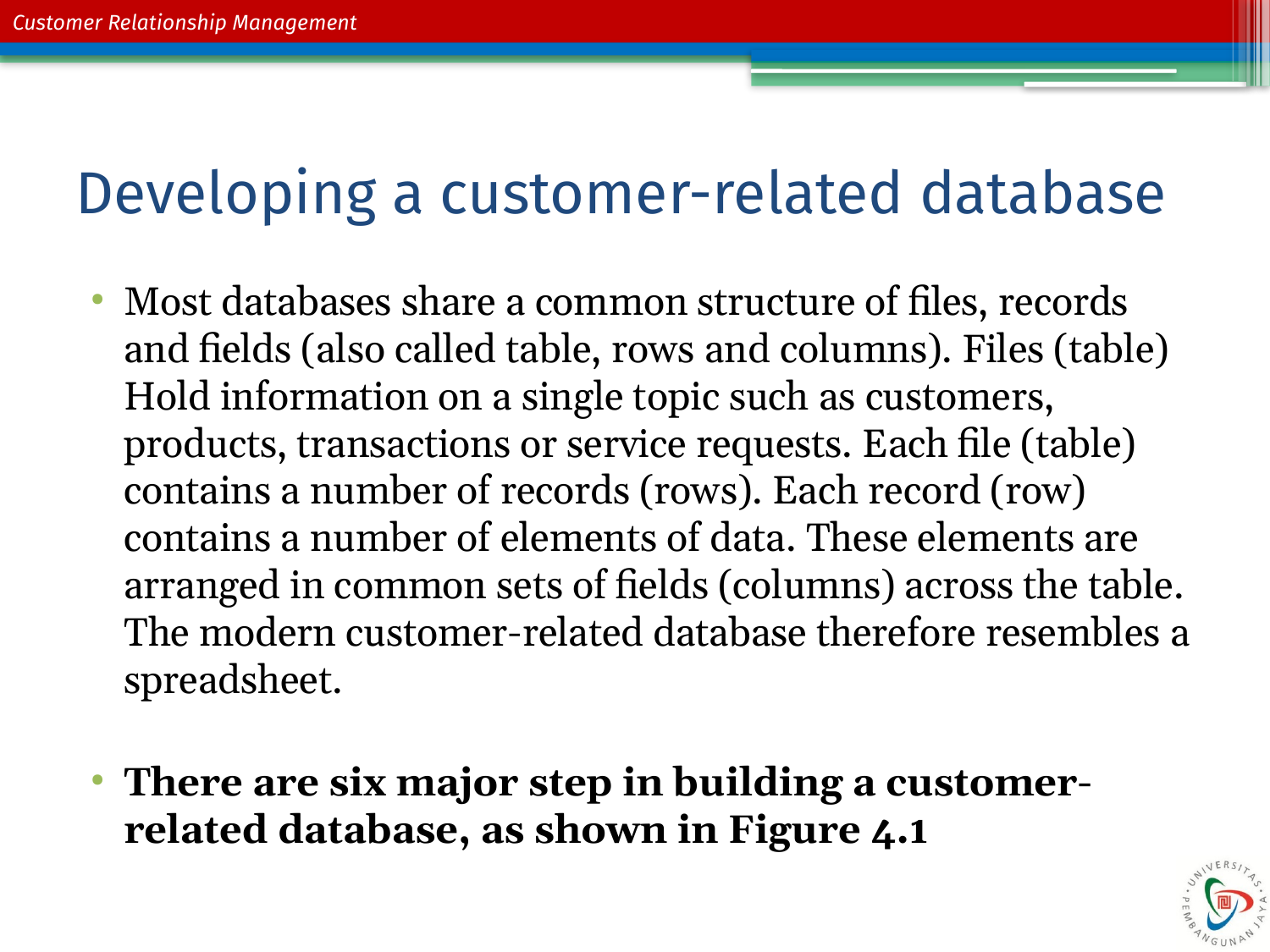

# Developing a customer-related database
Most databases share a common structure of files, records and fields (also called table, rows and columns). Files (table) Hold information on a single topic such as customers, products, transactions or service requests. Each file (table) contains a number of records (rows). Each record (row) contains a number of elements of data. These elements are arranged in common sets of fields (columns) across the table. The modern customer-related database therefore resembles a spreadsheet.

There are six major step in building a customer-related database, as shown in Figure 4.1